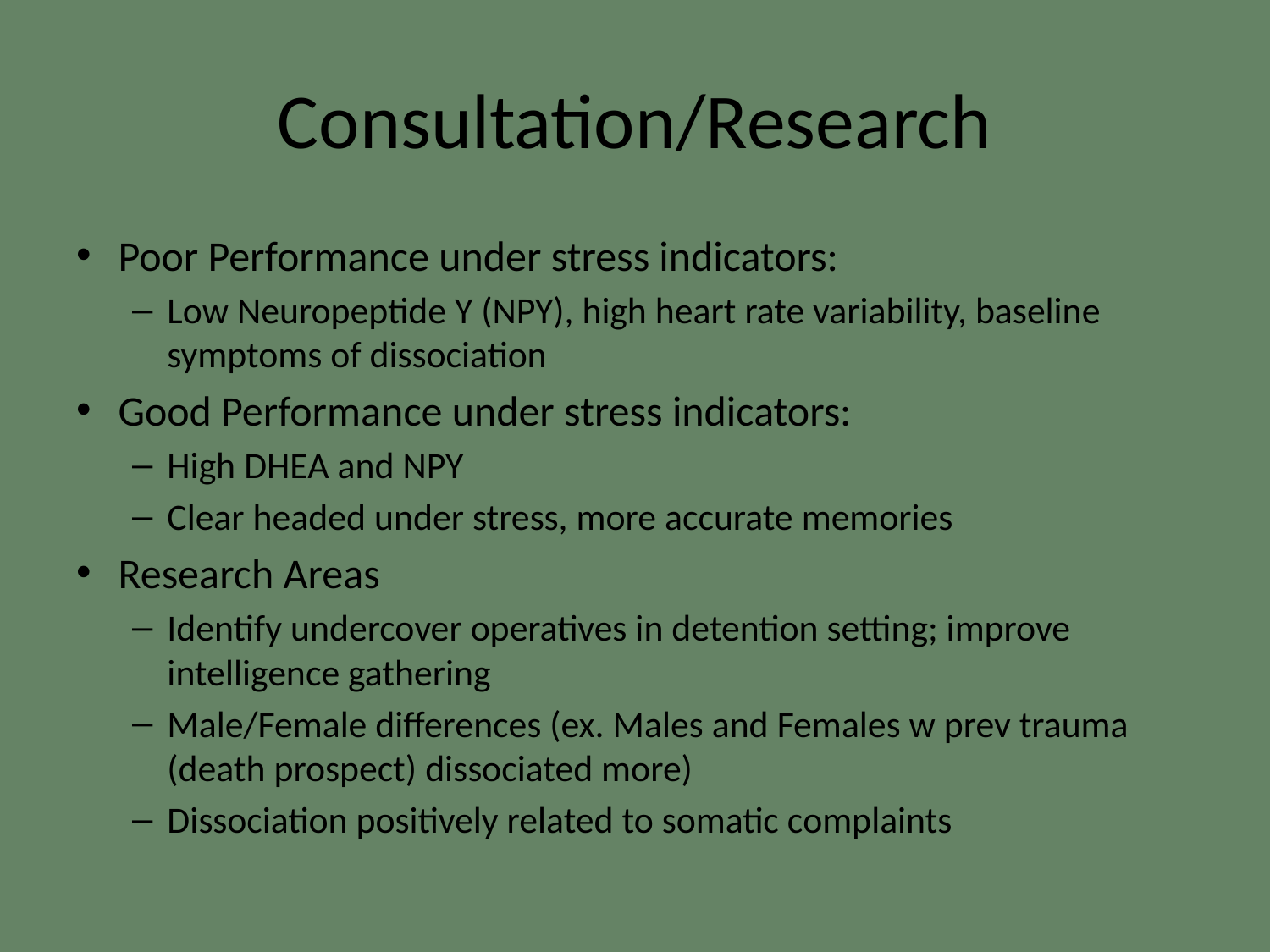

# Consultation/Research
Poor Performance under stress indicators:
Low Neuropeptide Y (NPY), high heart rate variability, baseline symptoms of dissociation
Good Performance under stress indicators:
High DHEA and NPY
Clear headed under stress, more accurate memories
Research Areas
Identify undercover operatives in detention setting; improve intelligence gathering
Male/Female differences (ex. Males and Females w prev trauma (death prospect) dissociated more)
Dissociation positively related to somatic complaints